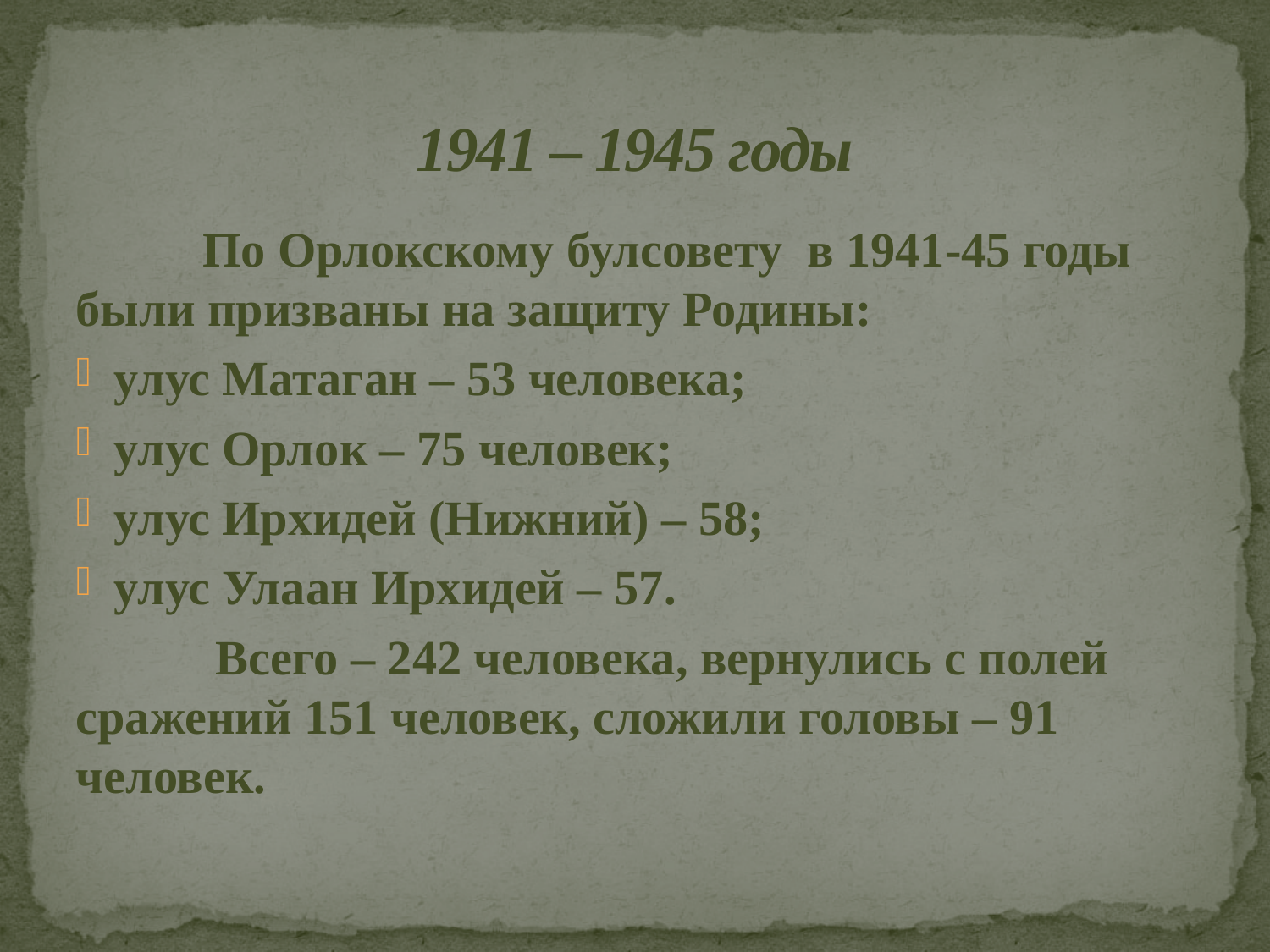

# 1941 – 1945 годы
	По Орлокскому булсовету  в 1941-45 годы были призваны на защиту Родины:
улус Матаган – 53 человека;
улус Орлок – 75 человек;
улус Ирхидей (Нижний) – 58;
улус Улаан Ирхидей – 57.
	 Всего – 242 человека, вернулись с полей сражений 151 человек, сложили головы – 91 человек.